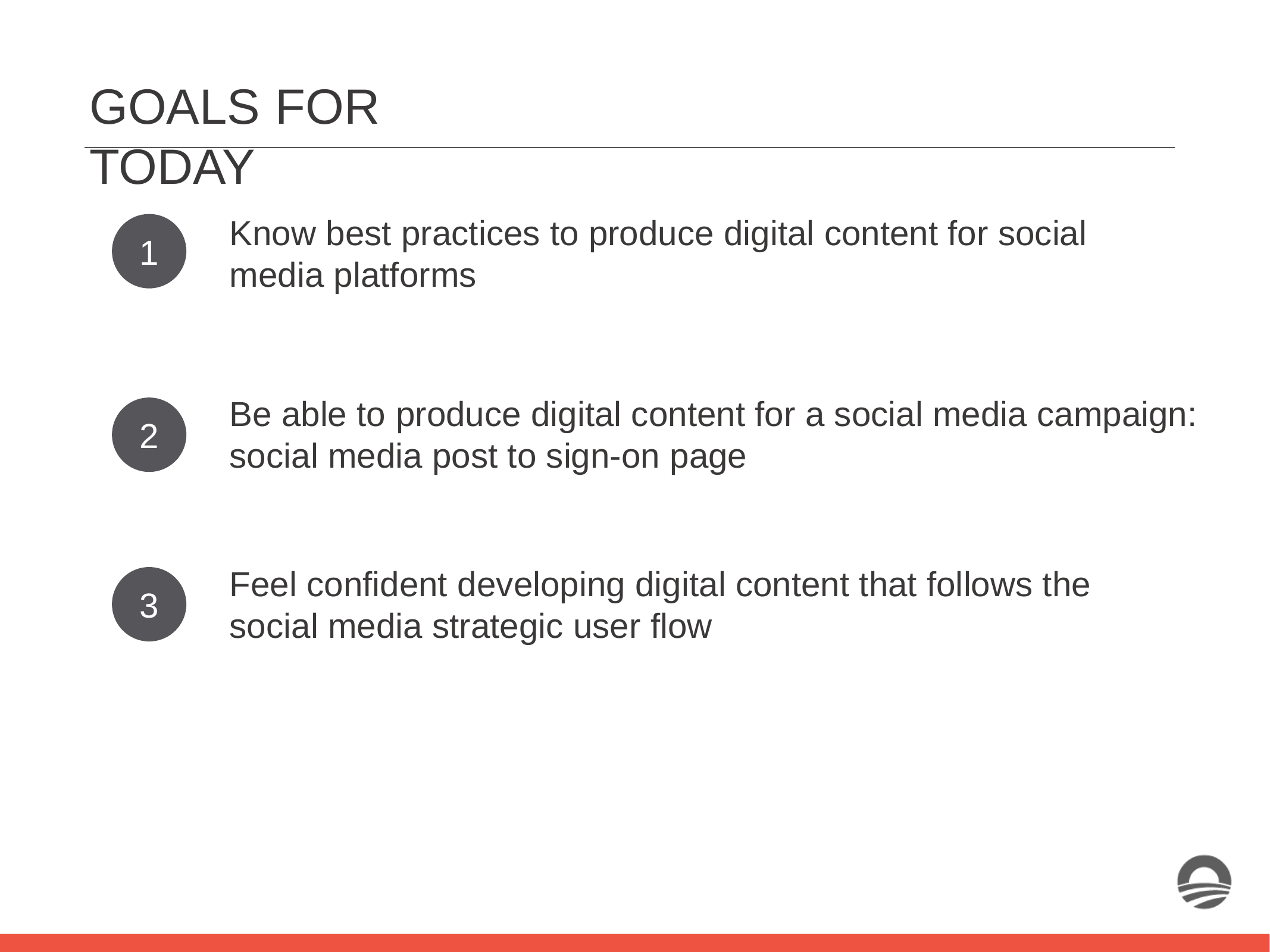

GOALS FOR TODAY
Know best practices to produce digital content for social media platforms
1
Be able to produce digital content for a social media campaign: social media post to sign-on page
2
Feel confident developing digital content that follows the social media strategic user flow
3